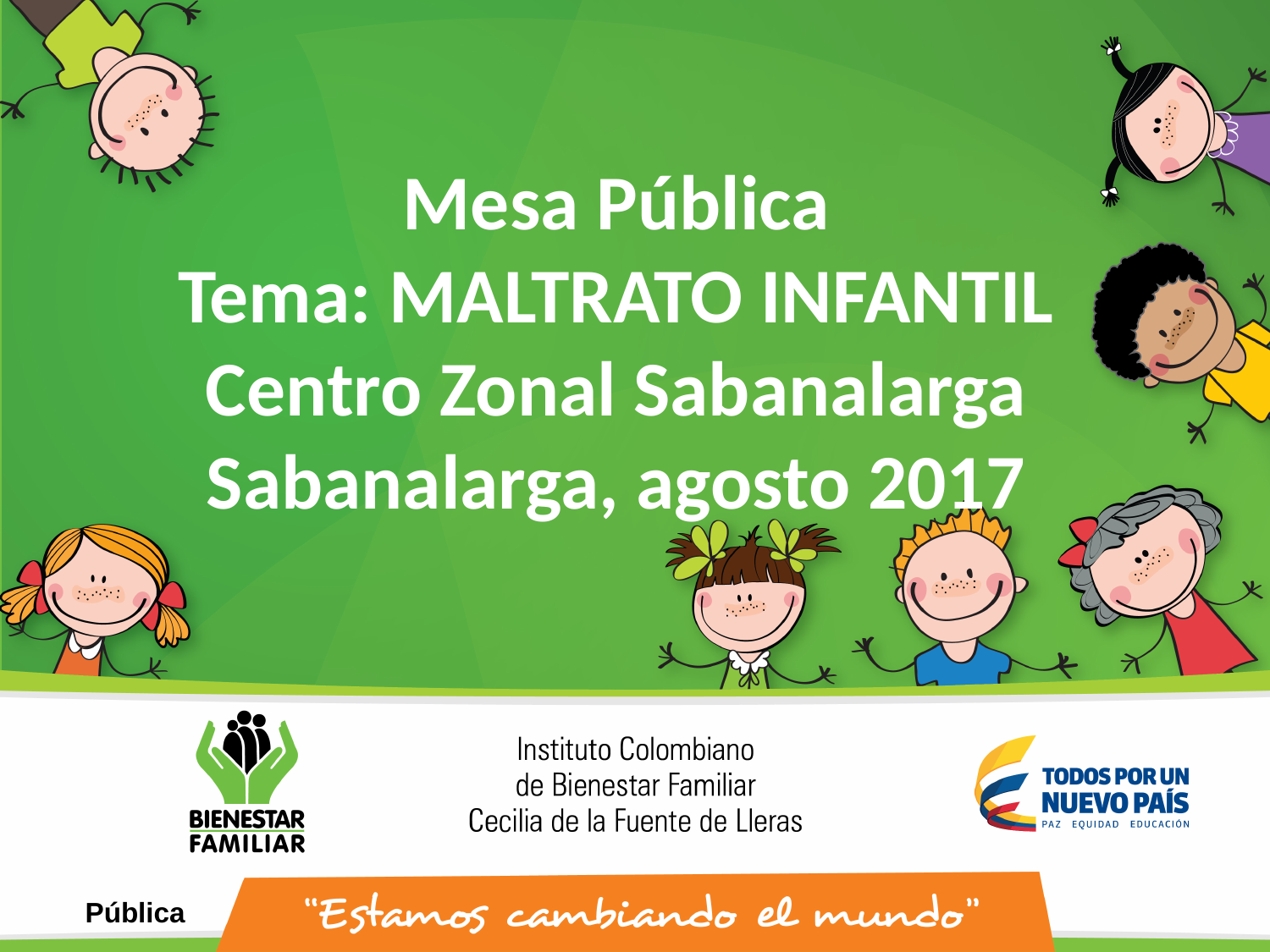

Mesa Pública
 Tema: MALTRATO INFANTIL
Centro Zonal Sabanalarga
Sabanalarga, agosto 2017
Pública